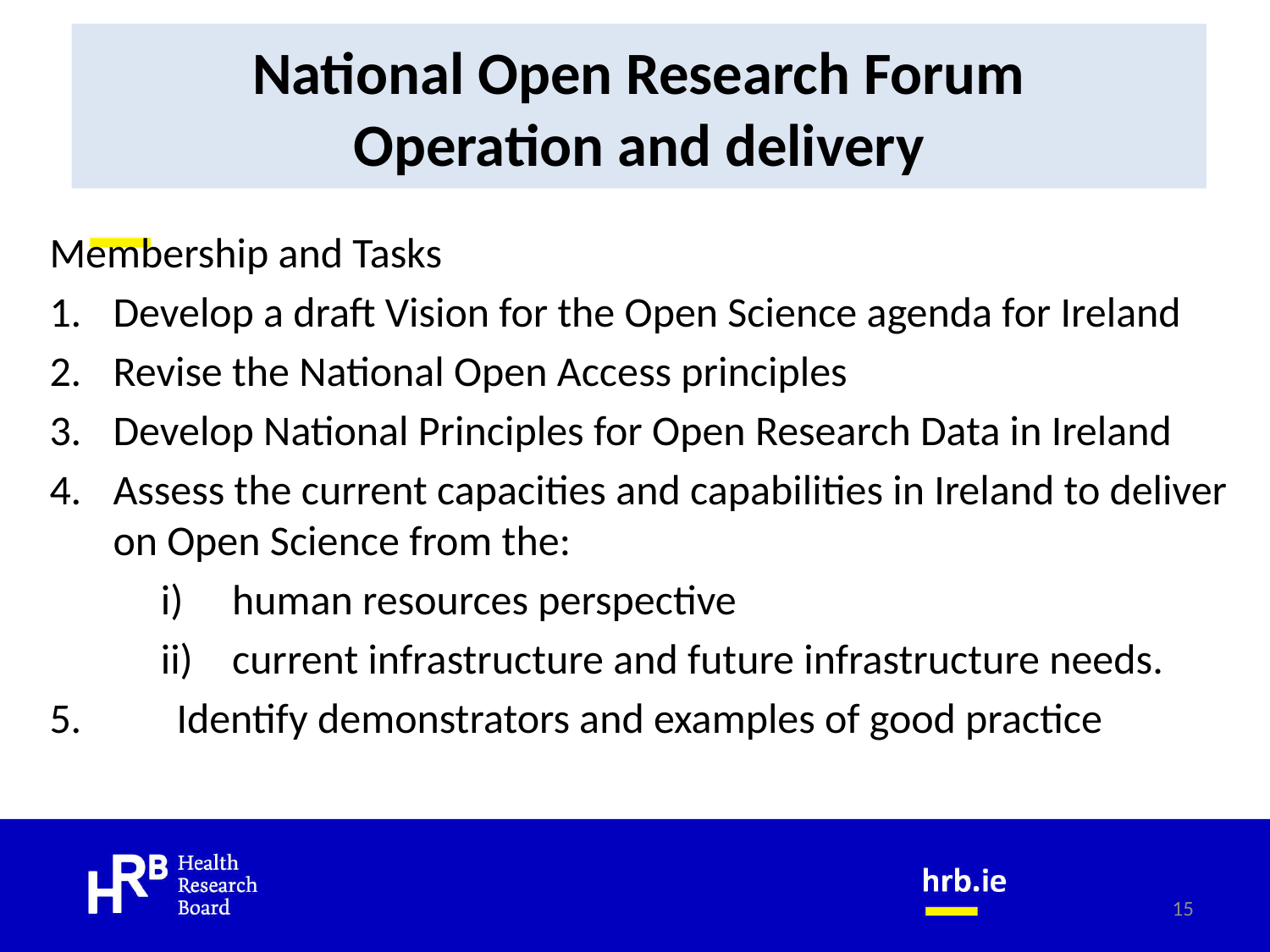

# National Open Research Forum Operation and delivery
Membership and Tasks
Develop a draft Vision for the Open Science agenda for Ireland
Revise the National Open Access principles
Develop National Principles for Open Research Data in Ireland
Assess the current capacities and capabilities in Ireland to deliver on Open Science from the:
human resources perspective
current infrastructure and future infrastructure needs.
5. 	Identify demonstrators and examples of good practice
15